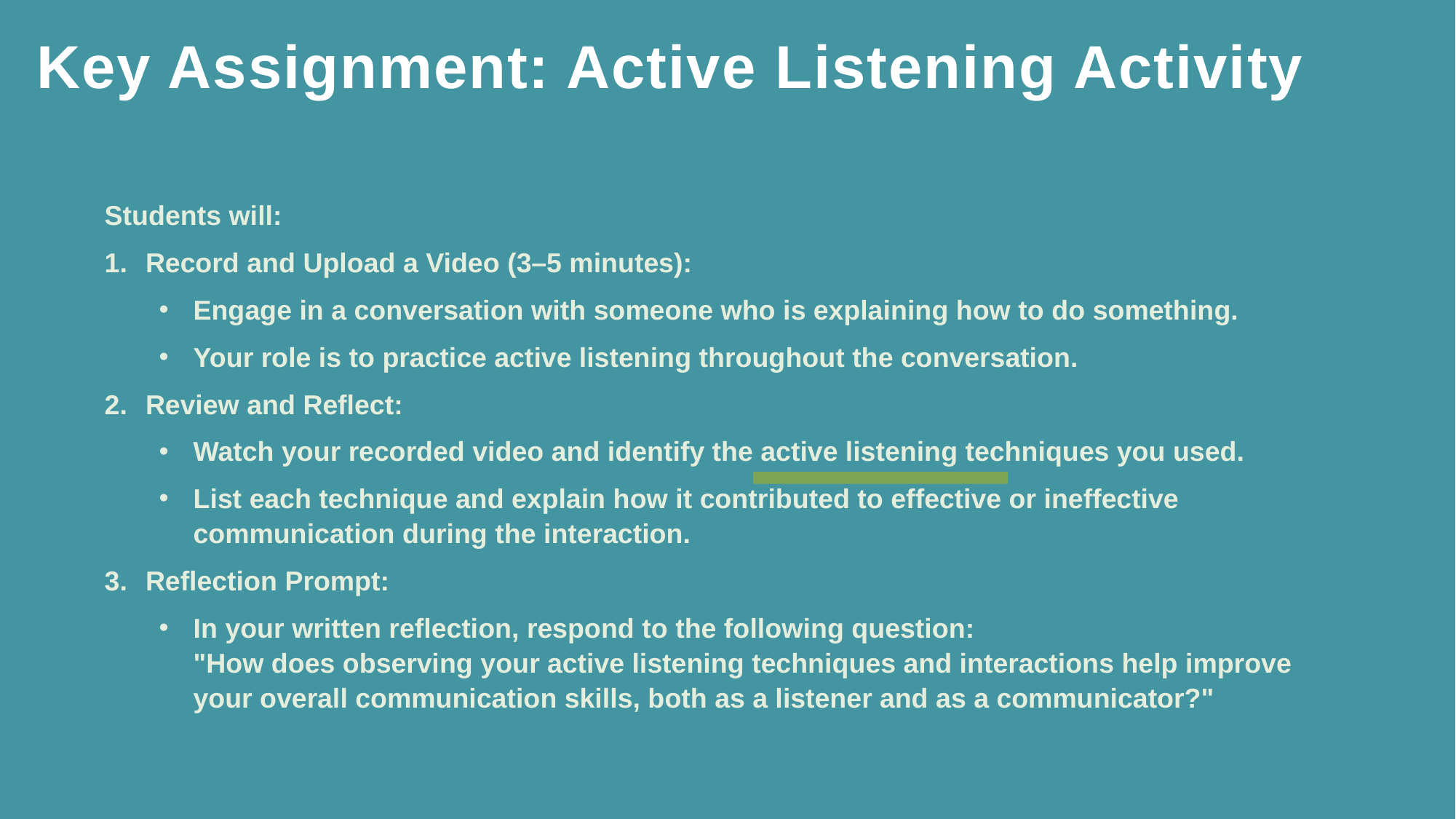

# Key Assignment: Active Listening Activity
Students will:
Record and Upload a Video (3–5 minutes):
Engage in a conversation with someone who is explaining how to do something.
Your role is to practice active listening throughout the conversation.
Review and Reflect:
Watch your recorded video and identify the active listening techniques you used.
List each technique and explain how it contributed to effective or ineffective communication during the interaction.
Reflection Prompt:
In your written reflection, respond to the following question:
"How does observing your active listening techniques and interactions help improve your overall communication skills, both as a listener and as a communicator?"